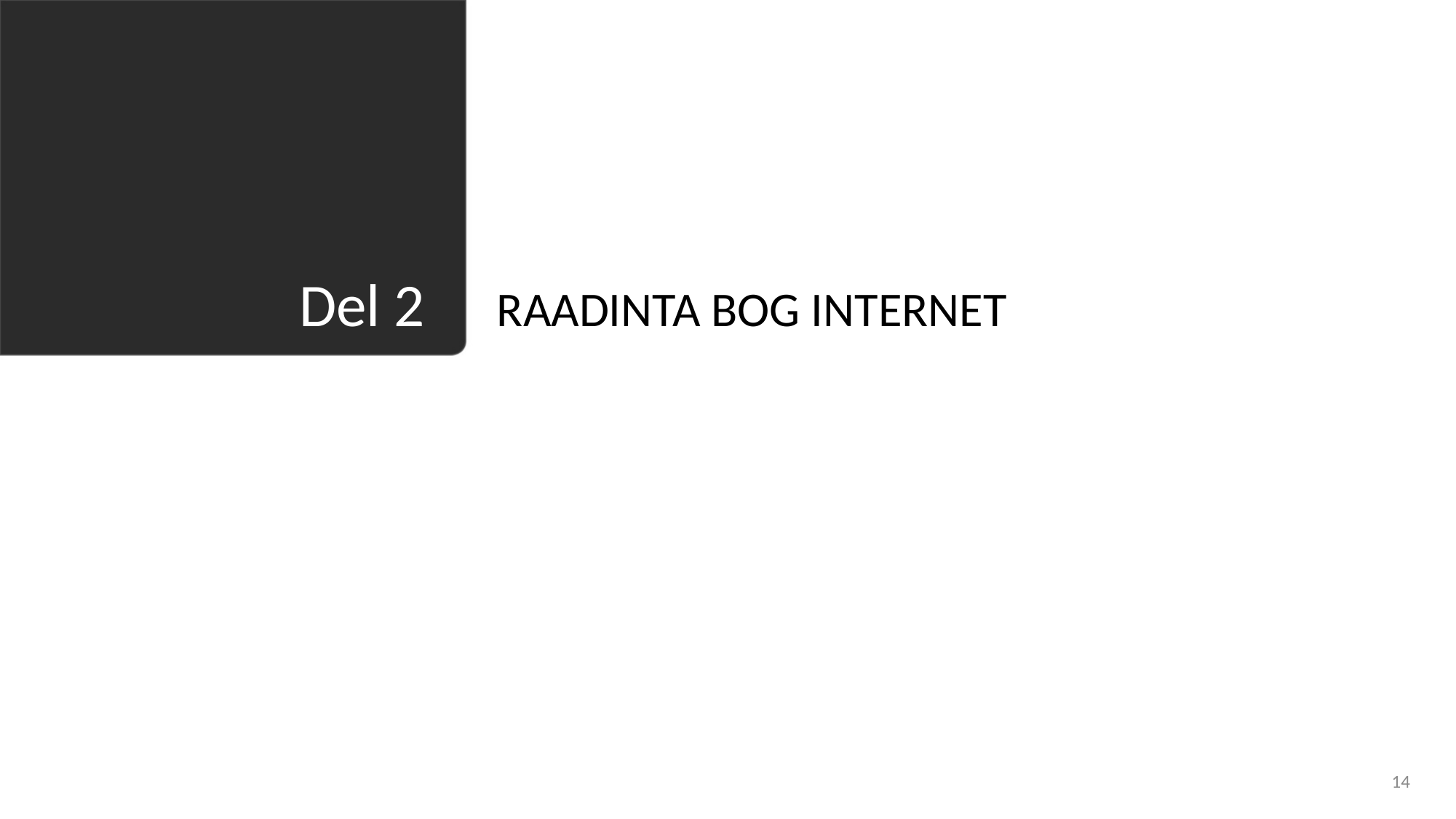

RAADINTA BOG INTERNET
# Del 2
14